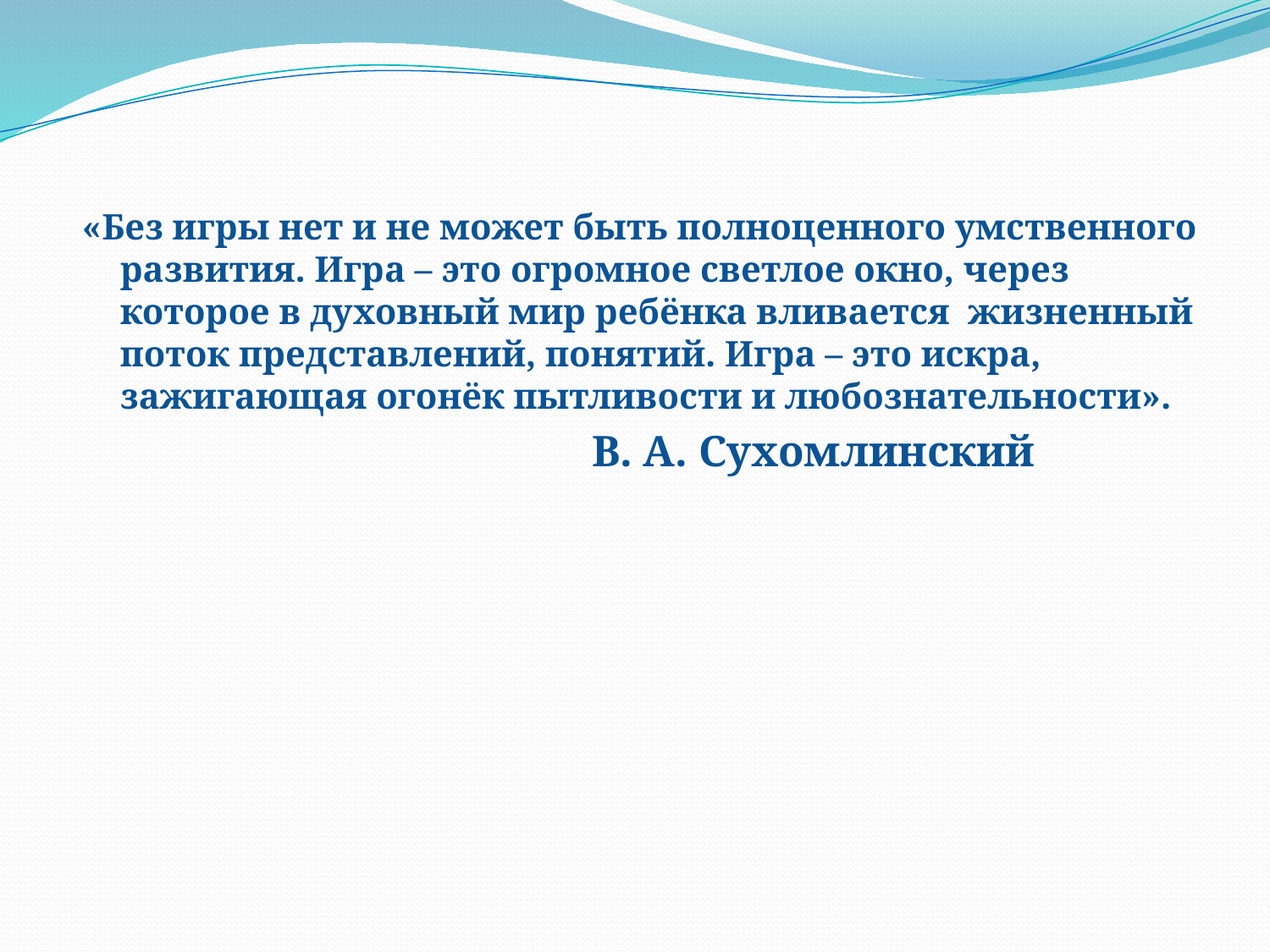

«Без игры нет и не может быть полноценного умственного развития. Игра – это огромное светлое окно, через которое в духовный мир ребёнка вливается  жизненный поток представлений, понятий. Игра – это искра, зажигающая огонёк пытливости и любознательности».
                                    В. А. Сухомлинский